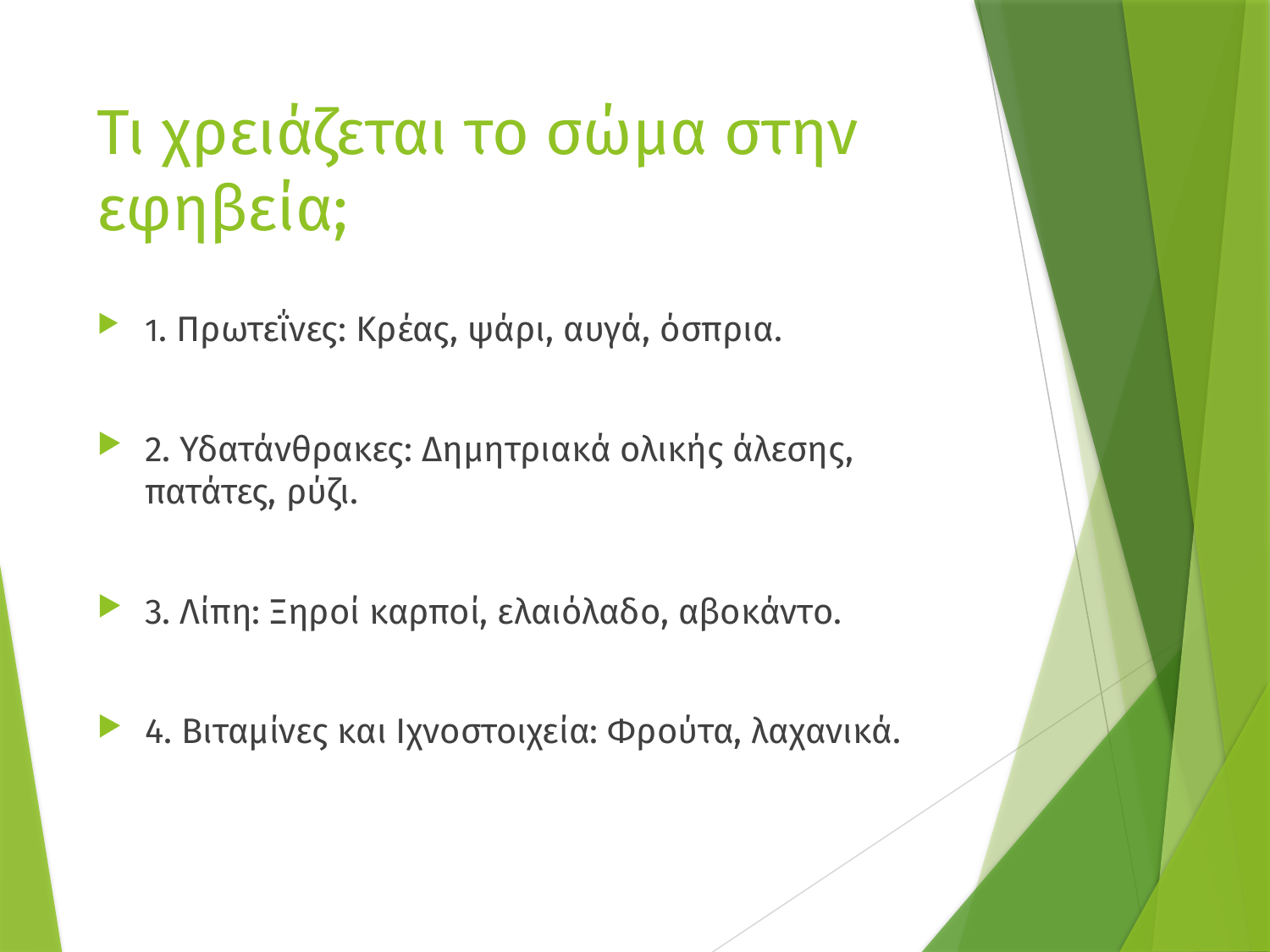

# Τι χρειάζεται το σώμα στην εφηβεία;
1. Πρωτεΐνες: Κρέας, ψάρι, αυγά, όσπρια.

2. Υδατάνθρακες: Δημητριακά ολικής άλεσης, πατάτες, ρύζι.

3. Λίπη: Ξηροί καρποί, ελαιόλαδο, αβοκάντο.

4. Βιταμίνες και Ιχνοστοιχεία: Φρούτα, λαχανικά.